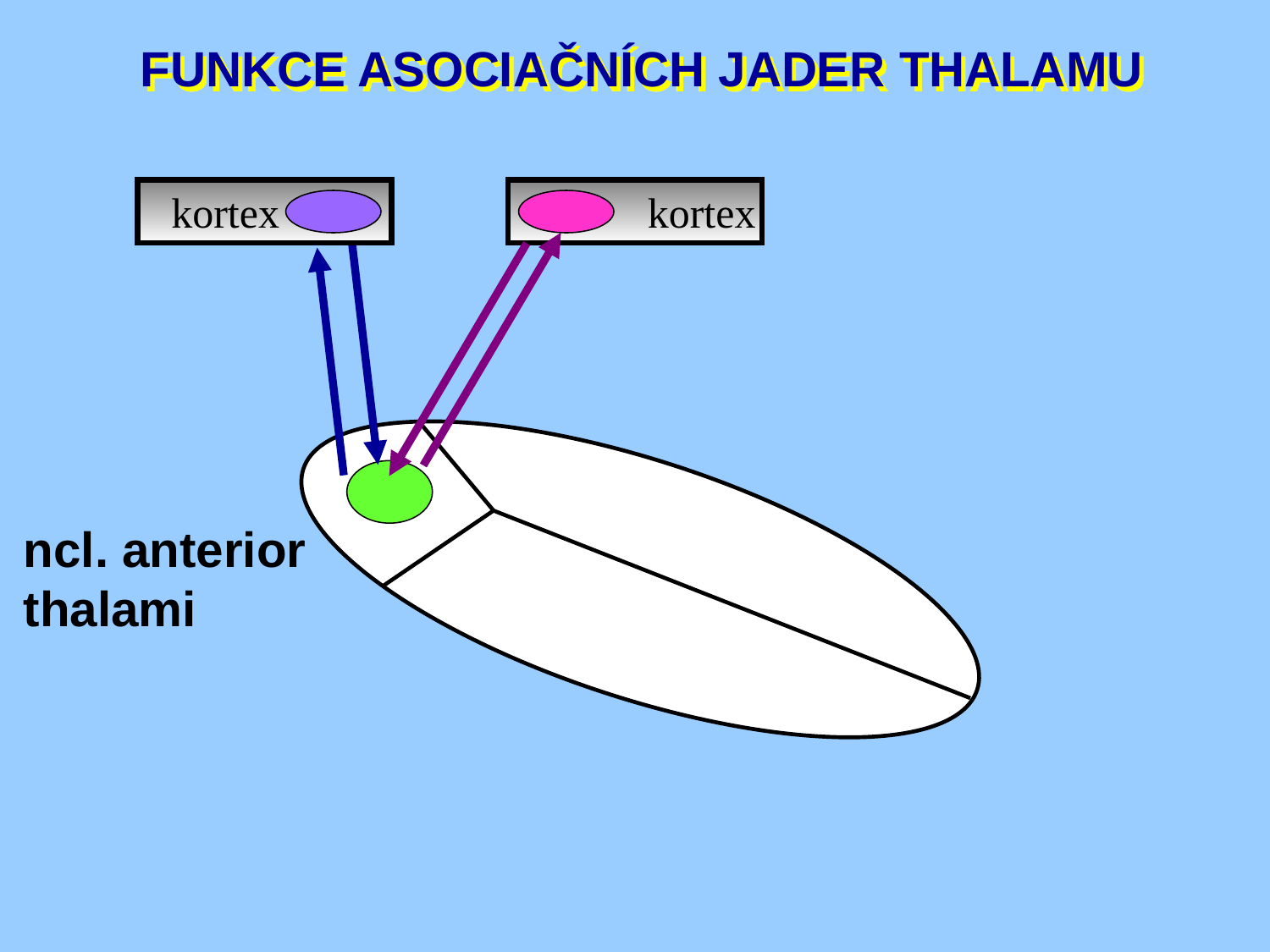

FUNKCE ASOCIAČNÍCH JADER THALAMU

kortex

kortex

ncl. anterior
thalami